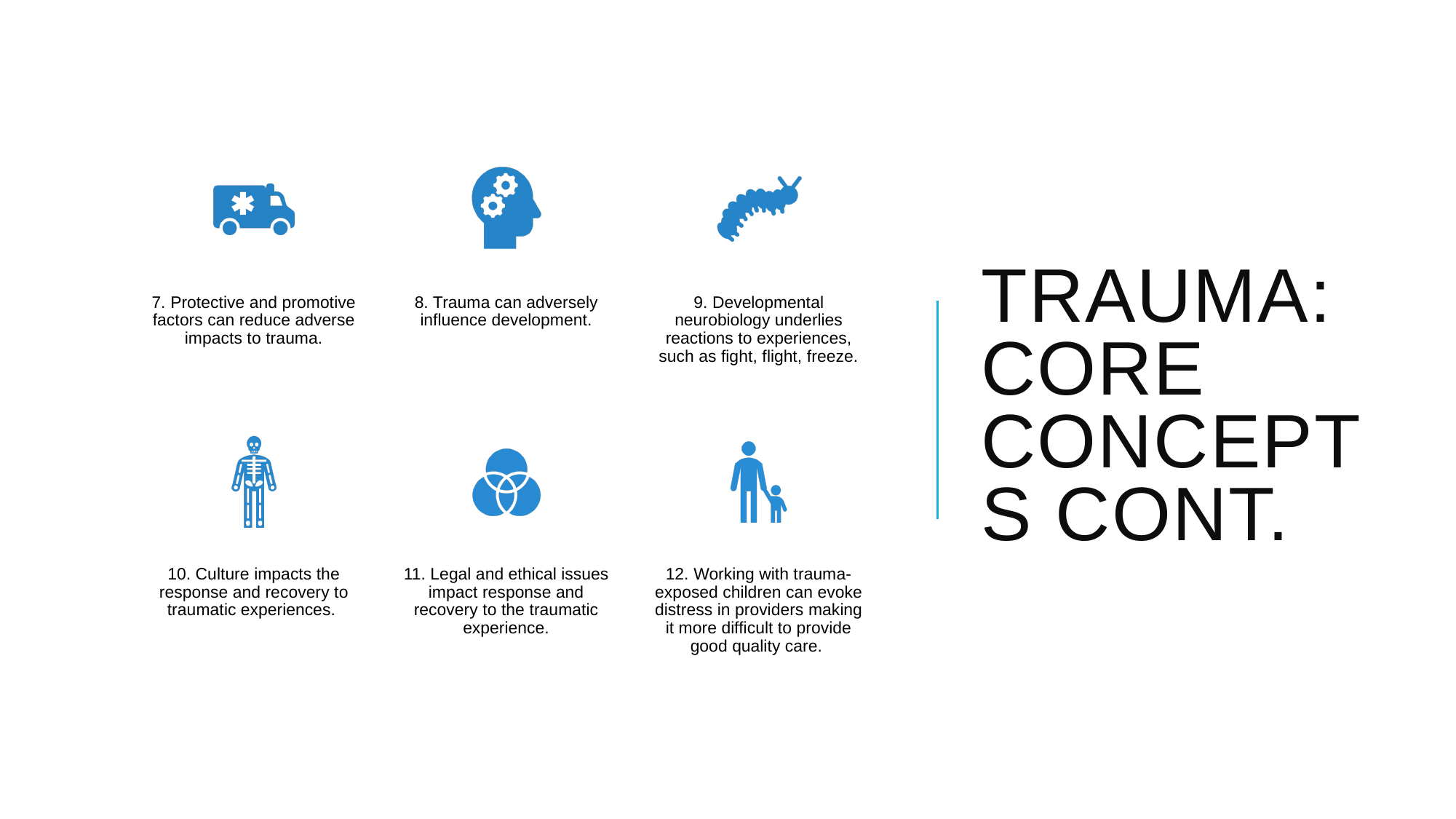

# Trauma: Core Concepts CONt.
7. Protective and promotive factors can reduce adverse impacts to trauma.
8. Trauma can adversely influence development.
9. Developmental neurobiology underlies reactions to experiences, such as fight, flight, freeze.
10. Culture impacts the response and recovery to traumatic experiences.
11. Legal and ethical issues impact response and recovery to the traumatic experience.
12. Working with trauma-exposed children can evoke distress in providers making it more difficult to provide good quality care.